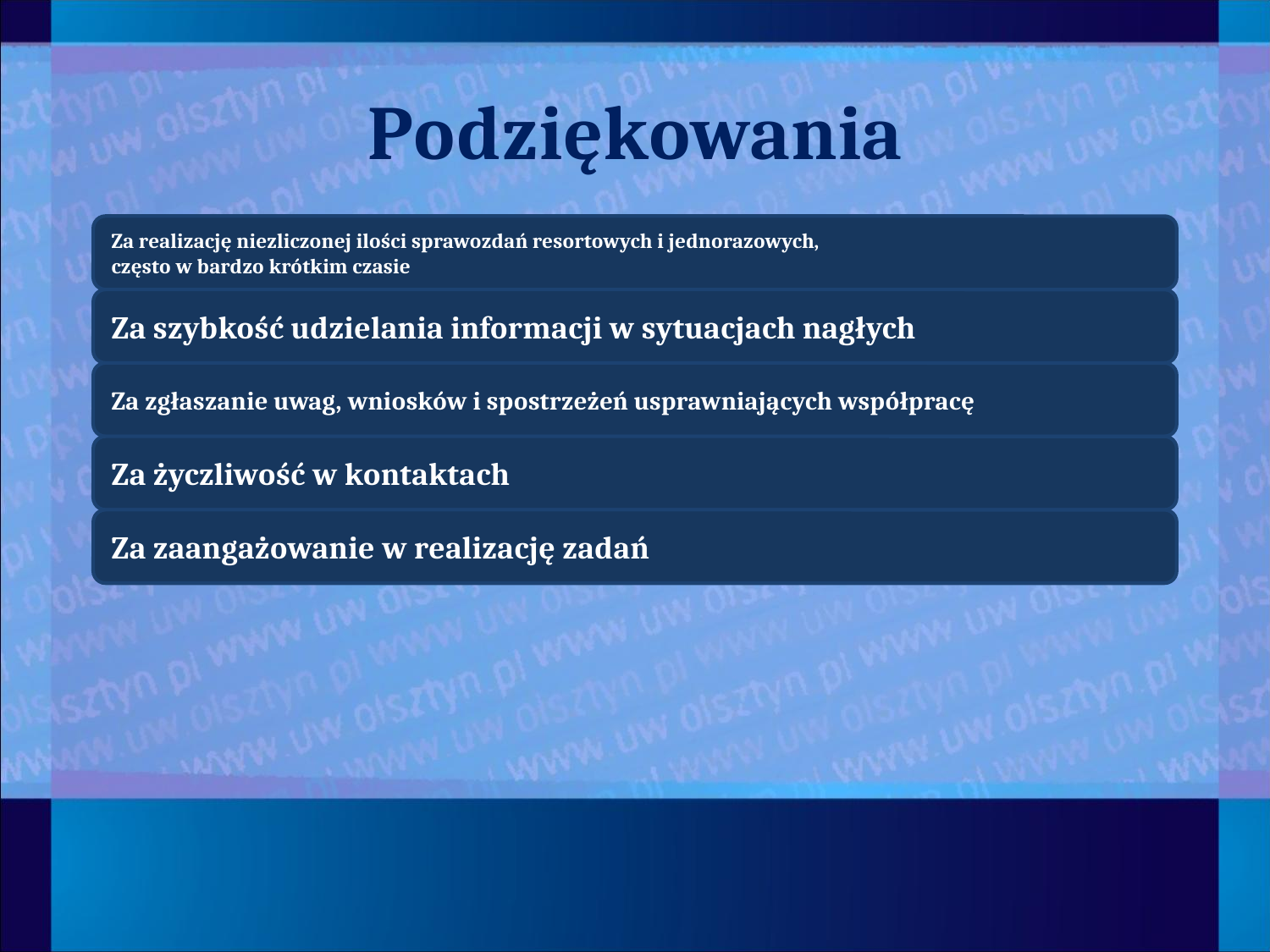

# Podziękowania
Za realizację niezliczonej ilości sprawozdań resortowych i jednorazowych,
często w bardzo krótkim czasie
Za szybkość udzielania informacji w sytuacjach nagłych
Za zgłaszanie uwag, wniosków i spostrzeżeń usprawniających współpracę
Za życzliwość w kontaktach
Za zaangażowanie w realizację zadań